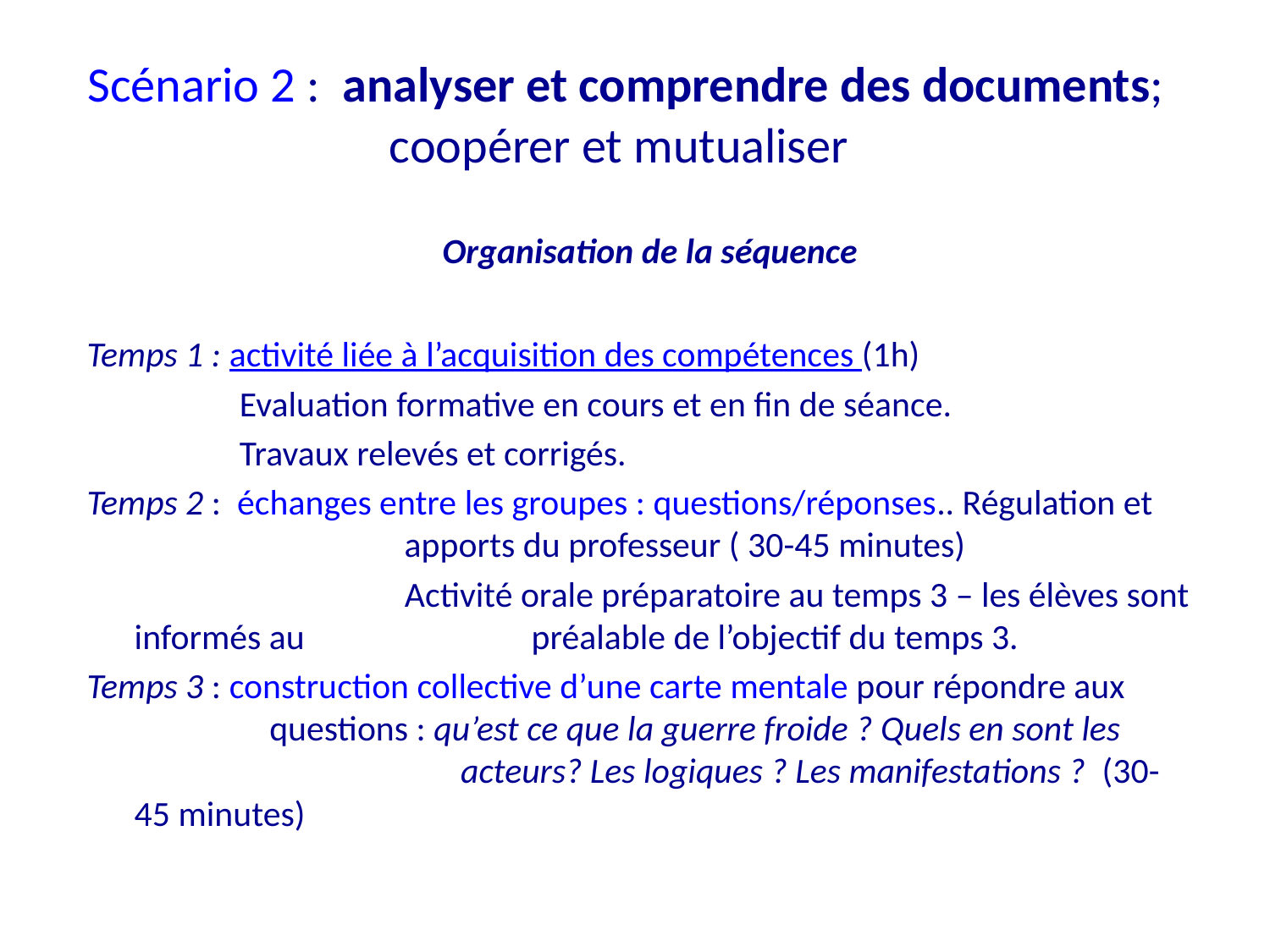

# Scénario 2 :  analyser et comprendre des documents; coopérer et mutualiser
                            Organisation de la séquence

Temps 1 : activité liée à l’acquisition des compétences (1h)
                   Evaluation formative en cours et en fin de séance.
                   Travaux relevés et corrigés.
Temps 2 :  échanges entre les groupes : questions/réponses.. Régulation et 		  apports du professeur ( 30-45 minutes)
    			  Activité orale préparatoire au temps 3 – les élèves sont informés au 		  préalable de l’objectif du temps 3.
Temps 3 : construction collective d’une carte mentale pour répondre aux 		 questions : qu’est ce que la guerre froide ? Quels en sont les 		          	         acteurs? Les logiques ? Les manifestations ?  (30-45 minutes)